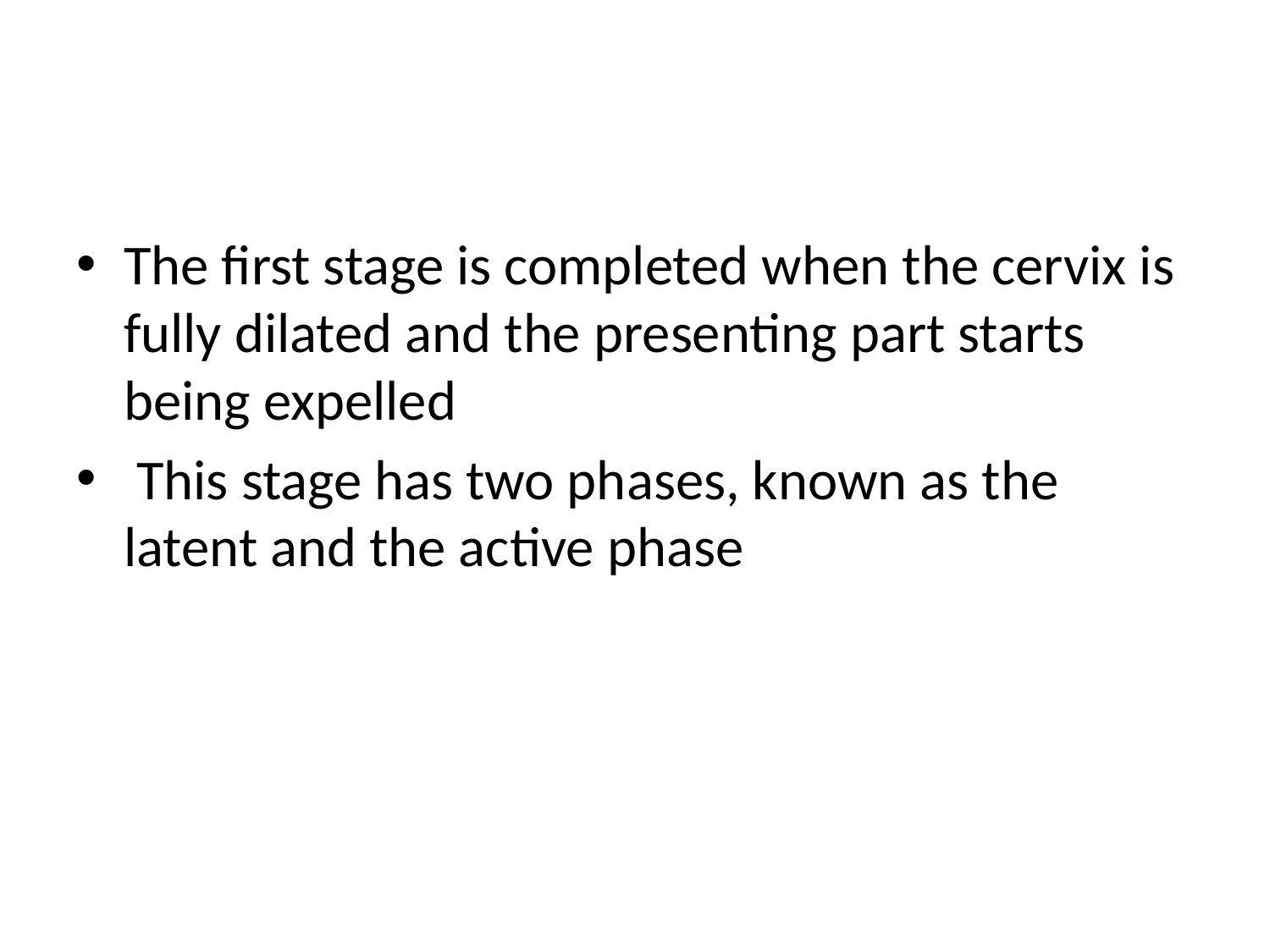

#
The first stage is completed when the cervix is fully dilated and the presenting part starts being expelled
 This stage has two phases, known as the latent and the active phase